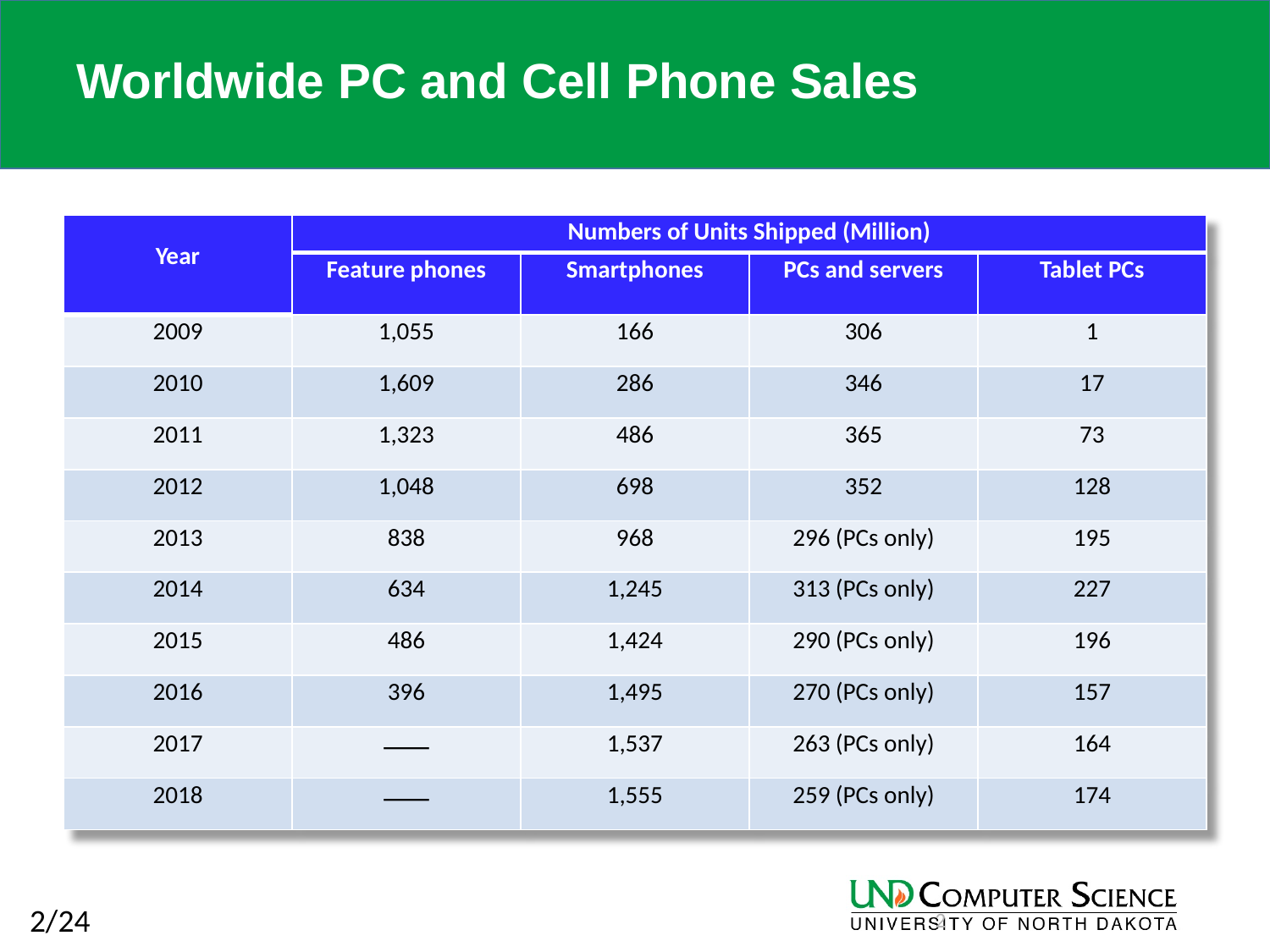

# Worldwide PC and Cell Phone Sales
| Year | Numbers of Units Shipped (Million) |  |  |  |
| --- | --- | --- | --- | --- |
|  | Feature phones | Smartphones | PCs and servers | Tablet PCs |
| 2009 | 1,055 | 166 | 306 | 1 |
| 2010 | 1,609 | 286 | 346 | 17 |
| 2011 | 1,323 | 486 | 365 | 73 |
| 2012 | 1,048 | 698 | 352 | 128 |
| 2013 | 838 | 968 | 296 (PCs only) | 195 |
| 2014 | 634 | 1,245 | 313 (PCs only) | 227 |
| 2015 | 486 | 1,424 | 290 (PCs only) | 196 |
| 2016 | 396 | 1,495 | 270 (PCs only) | 157 |
| 2017 | ⸺ | 1,537 | 263 (PCs only) | 164 |
| 2018 | ⸺ | 1,555 | 259 (PCs only) | 174 |
2
   2/24